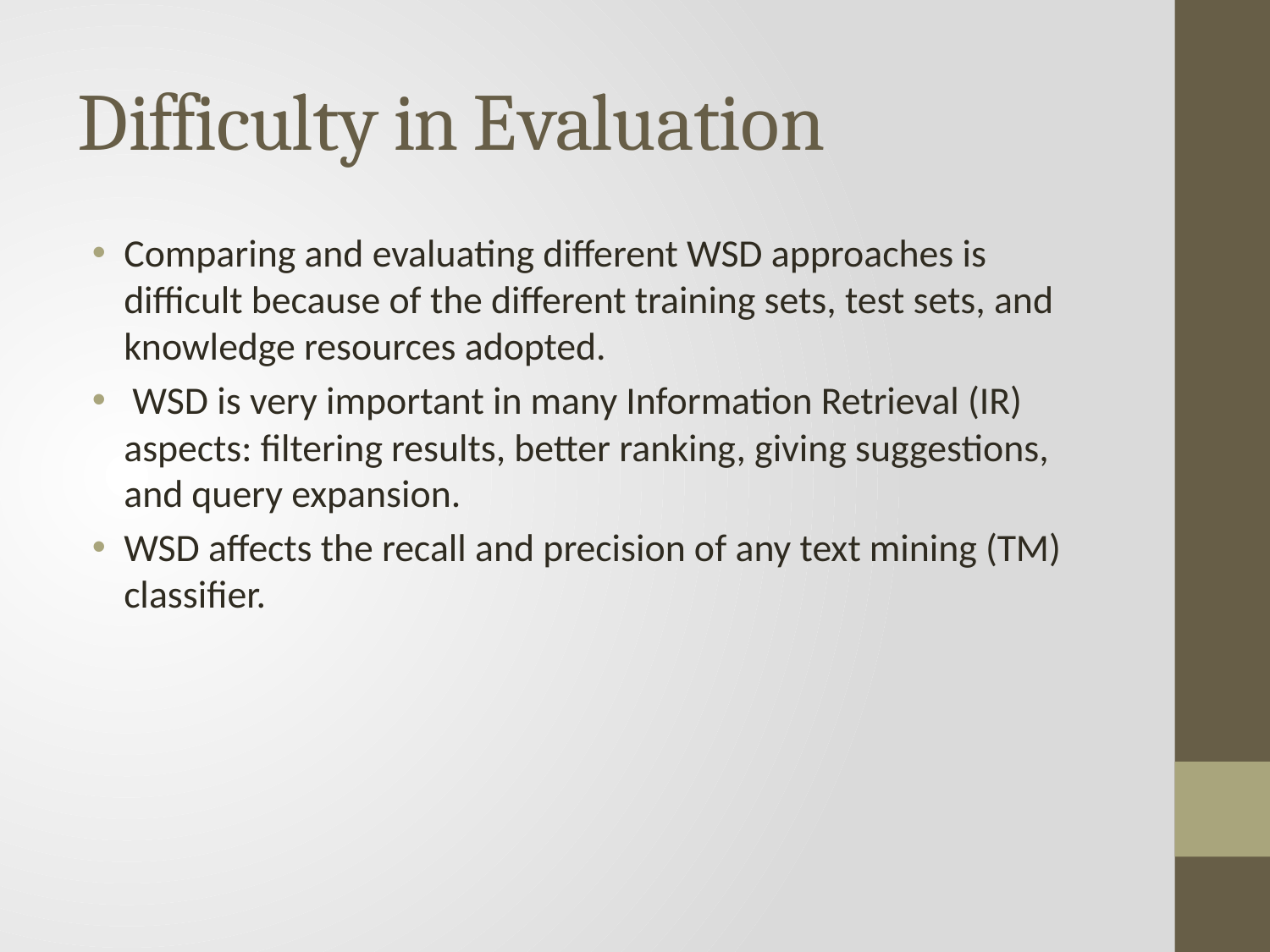

# Difficulty in Evaluation
Comparing and evaluating different WSD approaches is difficult because of the different training sets, test sets, and knowledge resources adopted.
 WSD is very important in many Information Retrieval (IR) aspects: filtering results, better ranking, giving suggestions, and query expansion.
WSD affects the recall and precision of any text mining (TM) classifier.